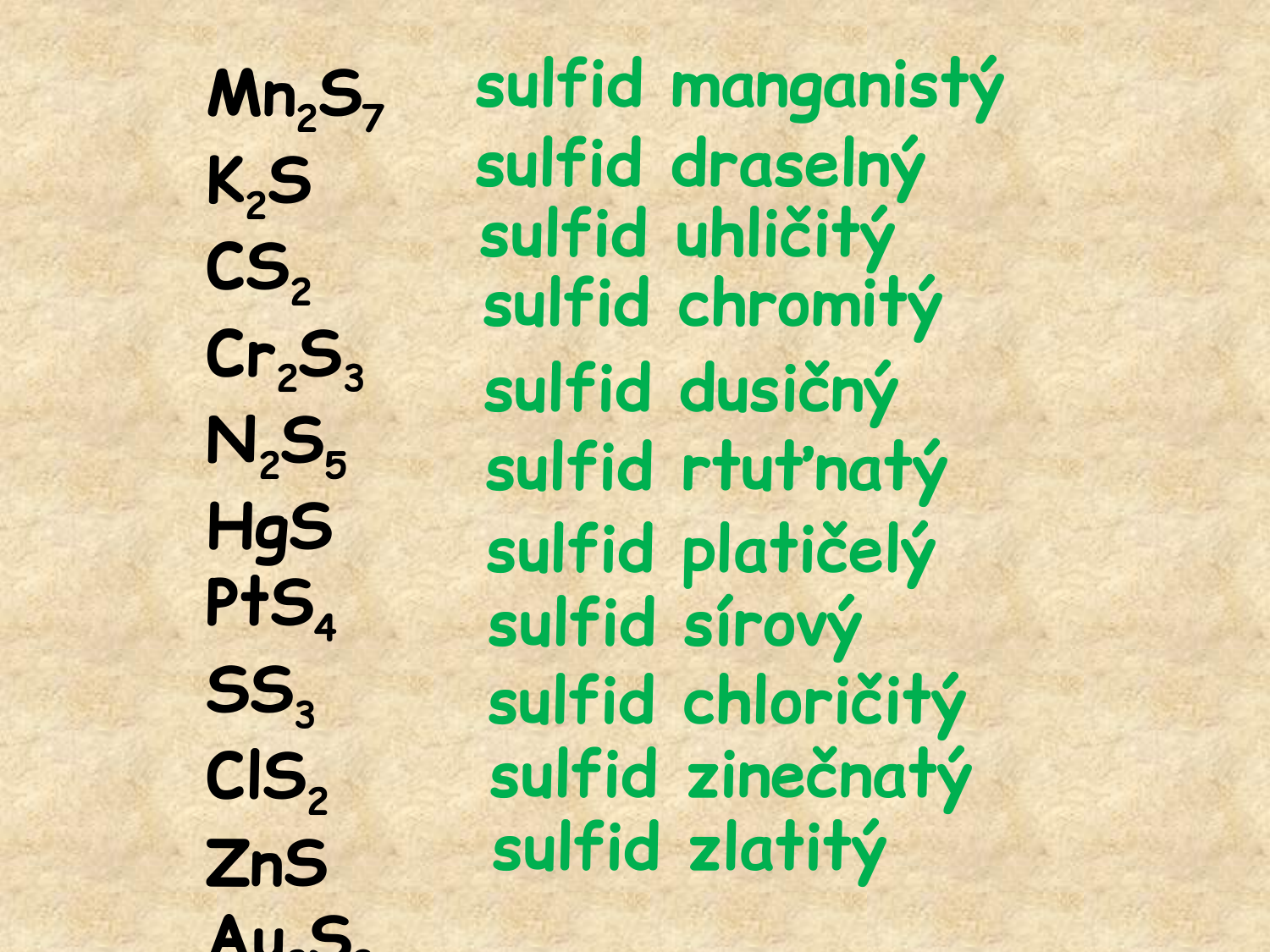

sulfid manganistý
Mn2S7
K2S
CS2
Cr2S3
N2S5
HgS
PtS4
SS3
ClS2
ZnS
Au2S3
sulfid draselný
sulfid uhličitý
sulfid chromitý
sulfid dusičný
sulfid rtuťnatý
sulfid platičelý
sulfid sírový
sulfid chloričitý
sulfid zinečnatý
sulfid zlatitý